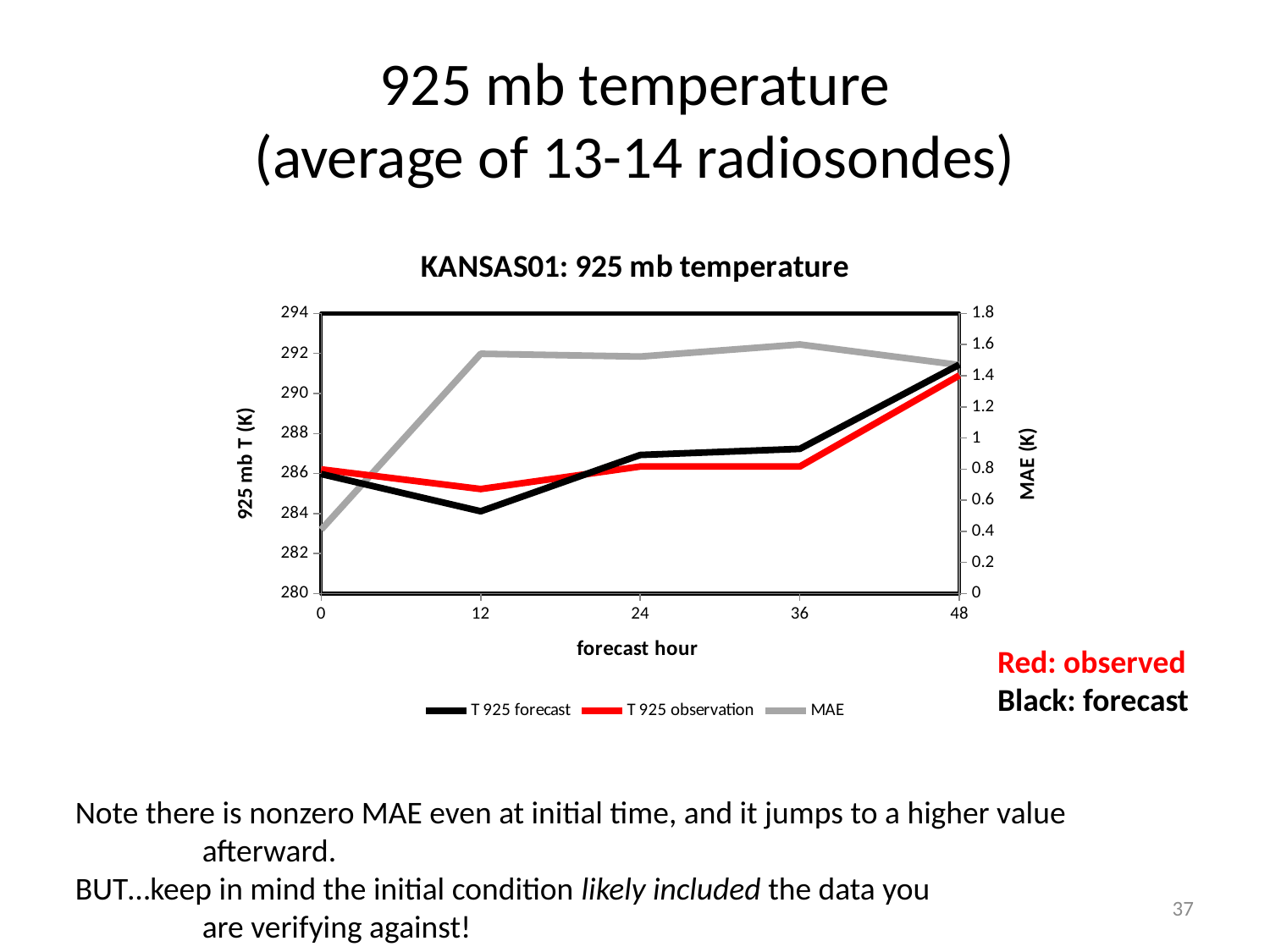

# 925 mb temperature (average of 13-14 radiosondes)

### Chart: KANSAS01: 925 mb temperature

| Category | T 925 forecast | T 925 observation | MAE |
|---|---|---|---|
Red: observed
Black: forecast
Note there is nonzero MAE even at initial time, and it jumps to a higher value
	afterward.
BUT…keep in mind the initial condition likely included the data you
	are verifying against!
37